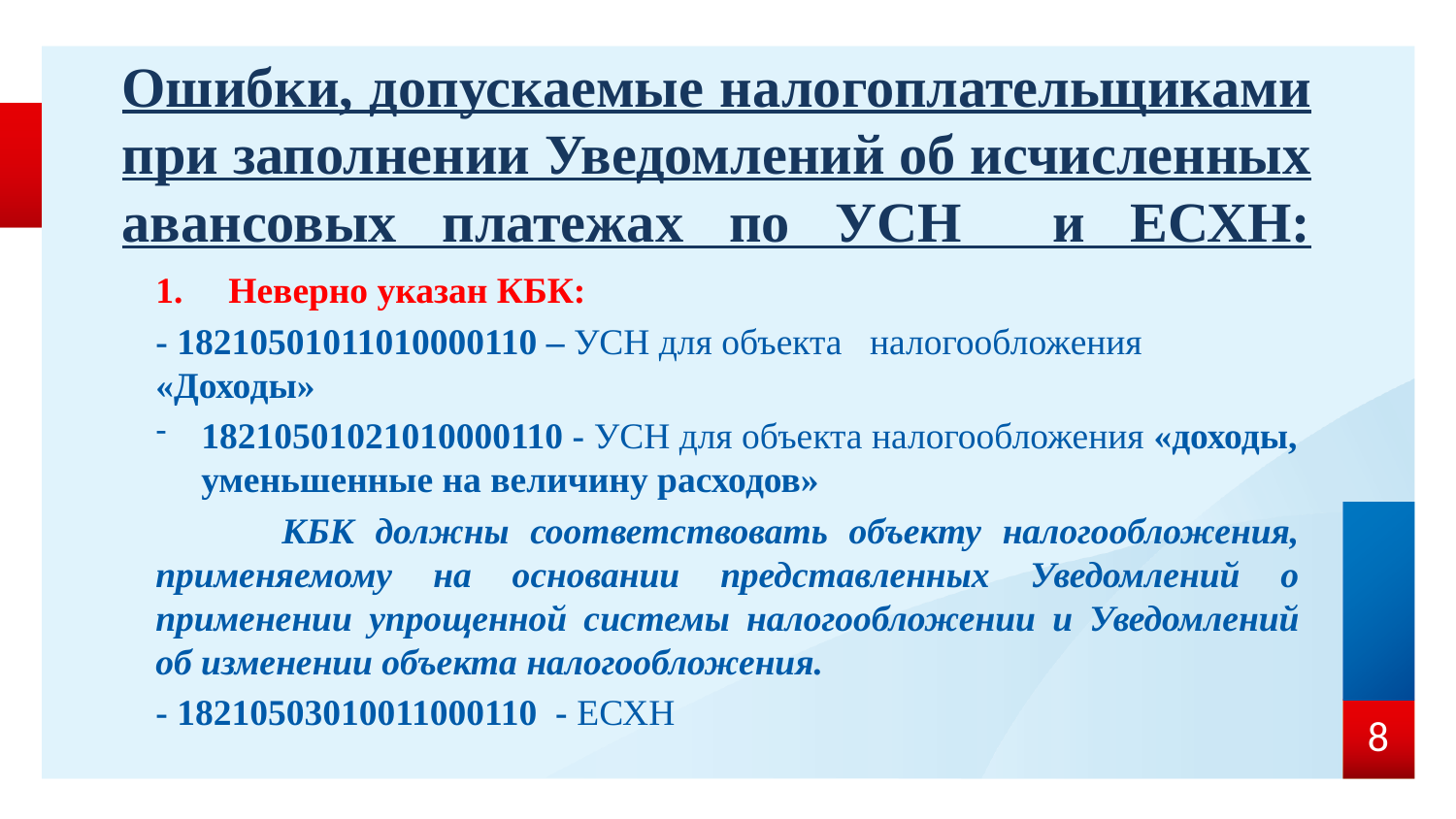

# Ошибки, допускаемые налогоплательщиками при заполнении Уведомлений об исчисленных авансовых платежах по УСН  и ЕСХН:
Неверно указан КБК:
- 18210501011010000110 – УСН для объекта   налогообложения «Доходы»
18210501021010000110 - УСН для объекта налогообложения «доходы, уменьшенные на величину расходов»
      КБК должны соответствовать объекту налогообложения, применяемому на основании представленных Уведомлений о применении упрощенной системы налогообложении и Уведомлений об изменении объекта налогообложения.
- 18210503010011000110  - ЕСХН

8